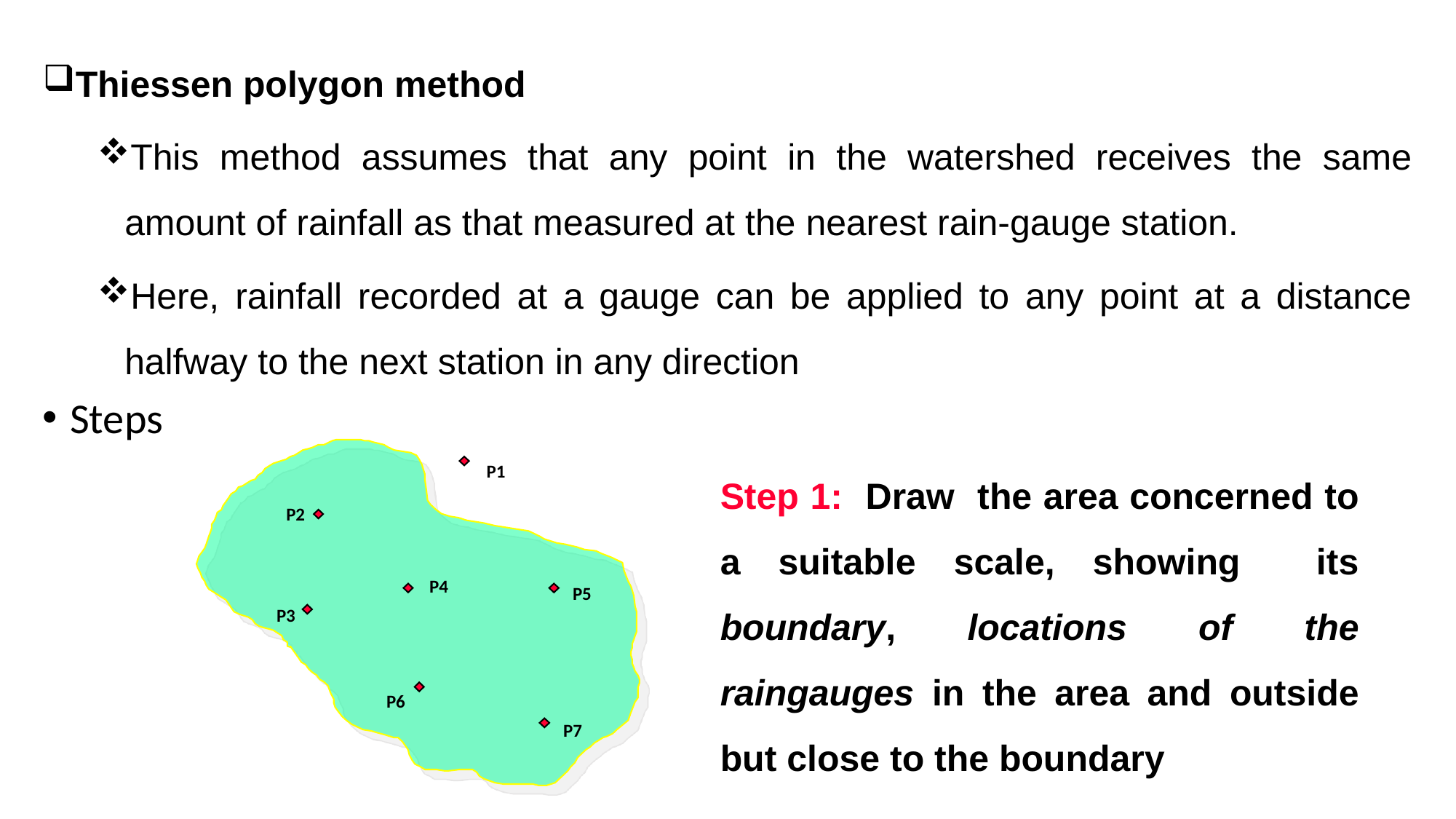

Thiessen polygon method
This method assumes that any point in the watershed receives the same amount of rainfall as that measured at the nearest rain-gauge station.
Here, rainfall recorded at a gauge can be applied to any point at a distance halfway to the next station in any direction
Steps

P1

P2

P4
P5

P3

P6
P7

Step 1:  Draw  the area concerned to a suitable scale, showing  its boundary, locations of the raingauges in the area and outside but close to the boundary